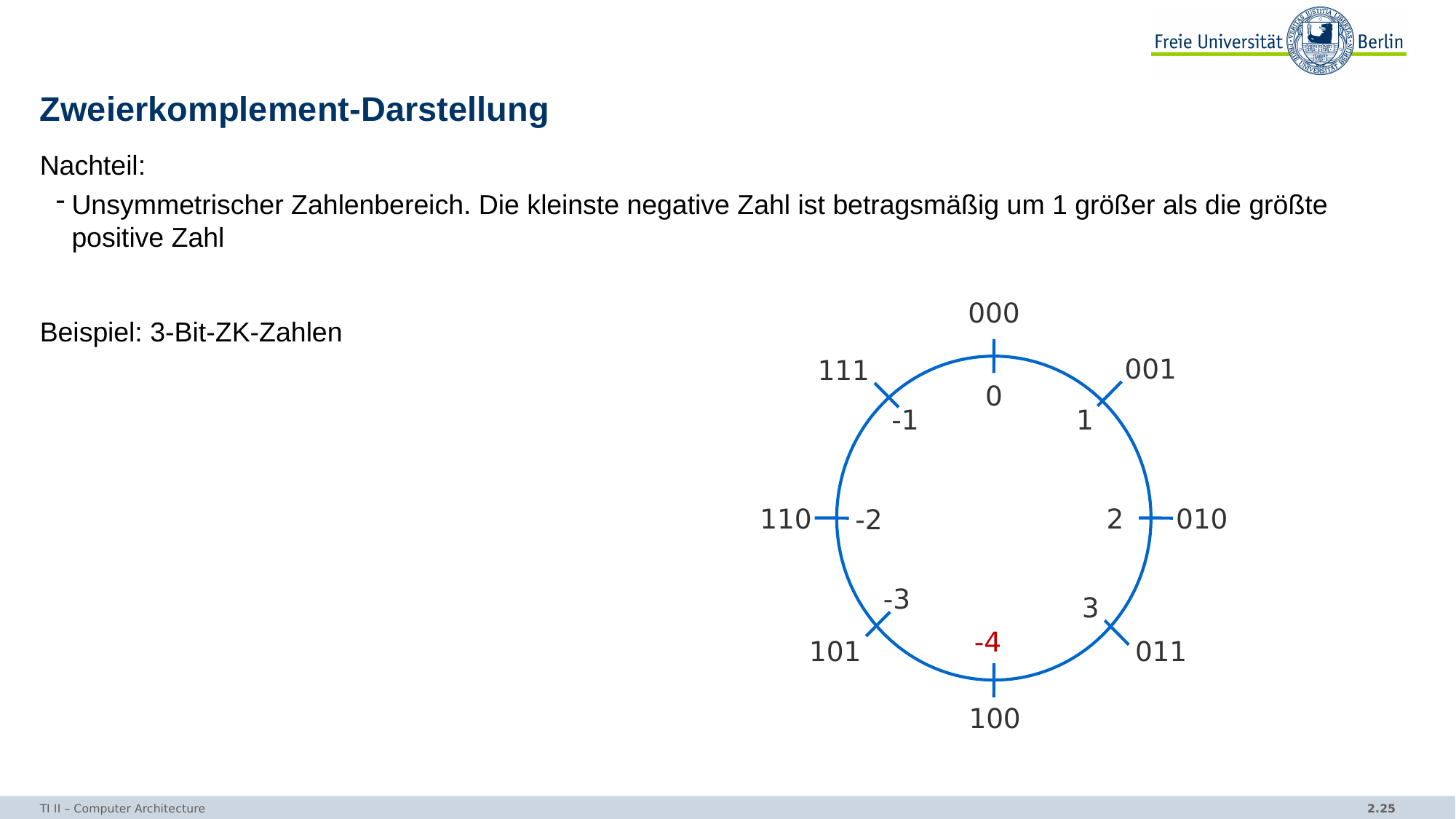

# Zweierkomplement-Darstellung
Nachteil:
Unsymmetrischer Zahlenbereich. Die kleinste negative Zahl ist betragsmäßig um 1 größer als die größte positive Zahl

Beispiel: 3-Bit-ZK-Zahlen

000
001
111

0
-1
1
110
010
2
-2
-3
3
-4
101
011
100
TI II – Computer Architecture